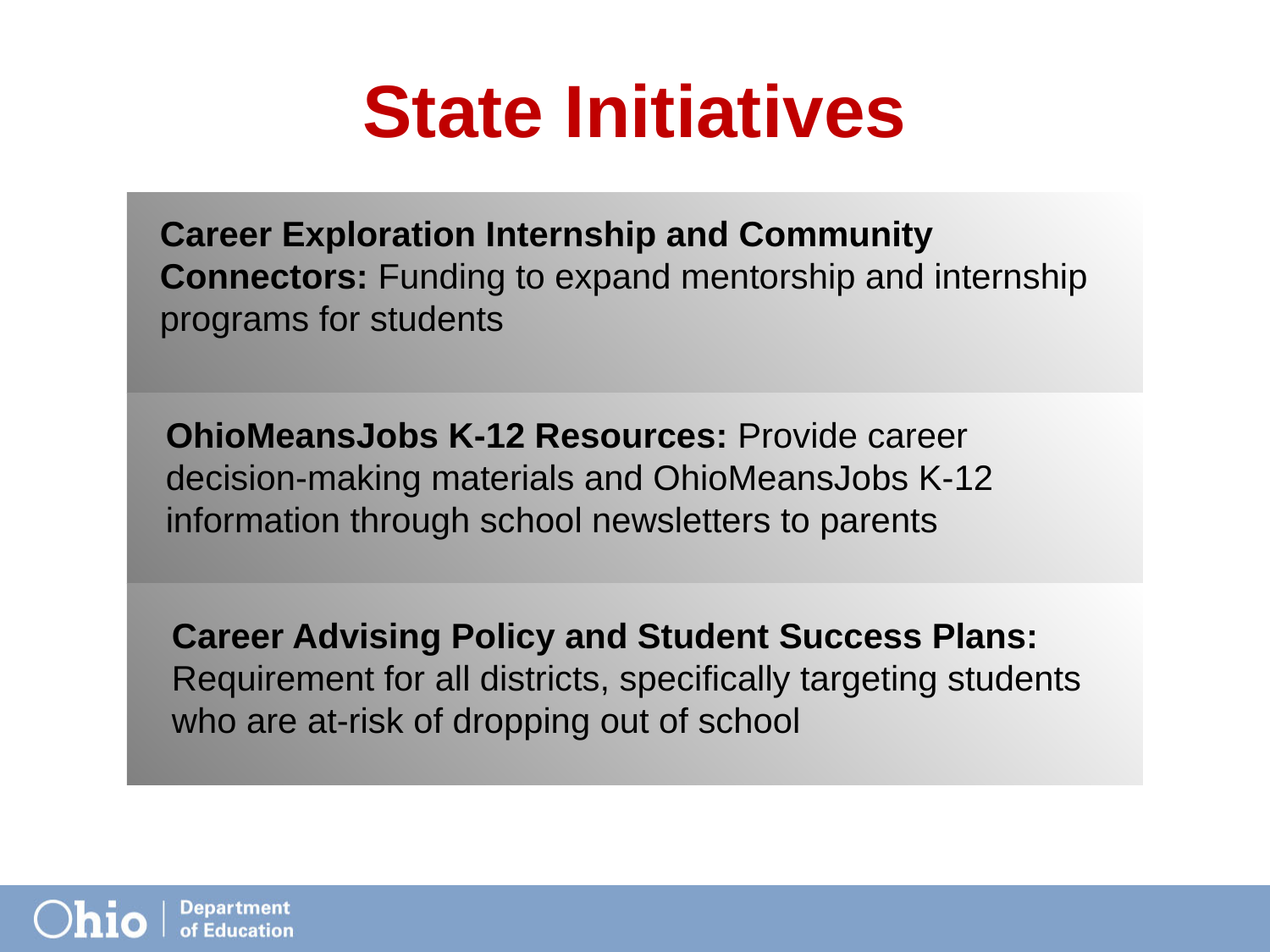

State Initiatives

Career Exploration Internship and Community Connectors: Funding to expand mentorship and internship programs for students

OhioMeansJobs K-12 Resources: Provide career decision-making materials and OhioMeansJobs K-12 information through school newsletters to parents

Career Advising Policy and Student Success Plans: Requirement for all districts, specifically targeting students who are at-risk of dropping out of school